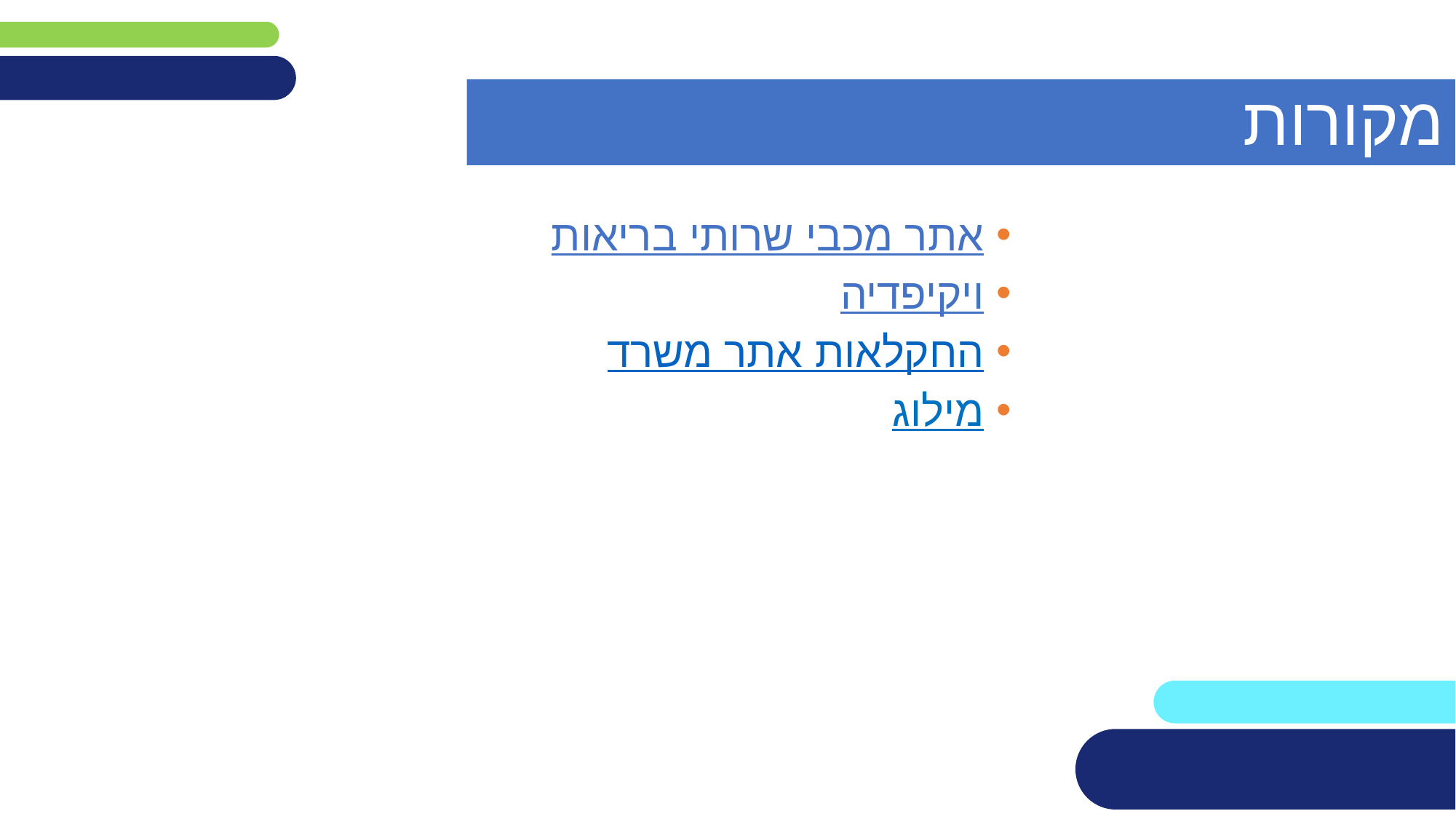

מקורות
אתר מכבי שרותי בריאות
ויקיפדיה
אתר משרד החקלאות
מילוג